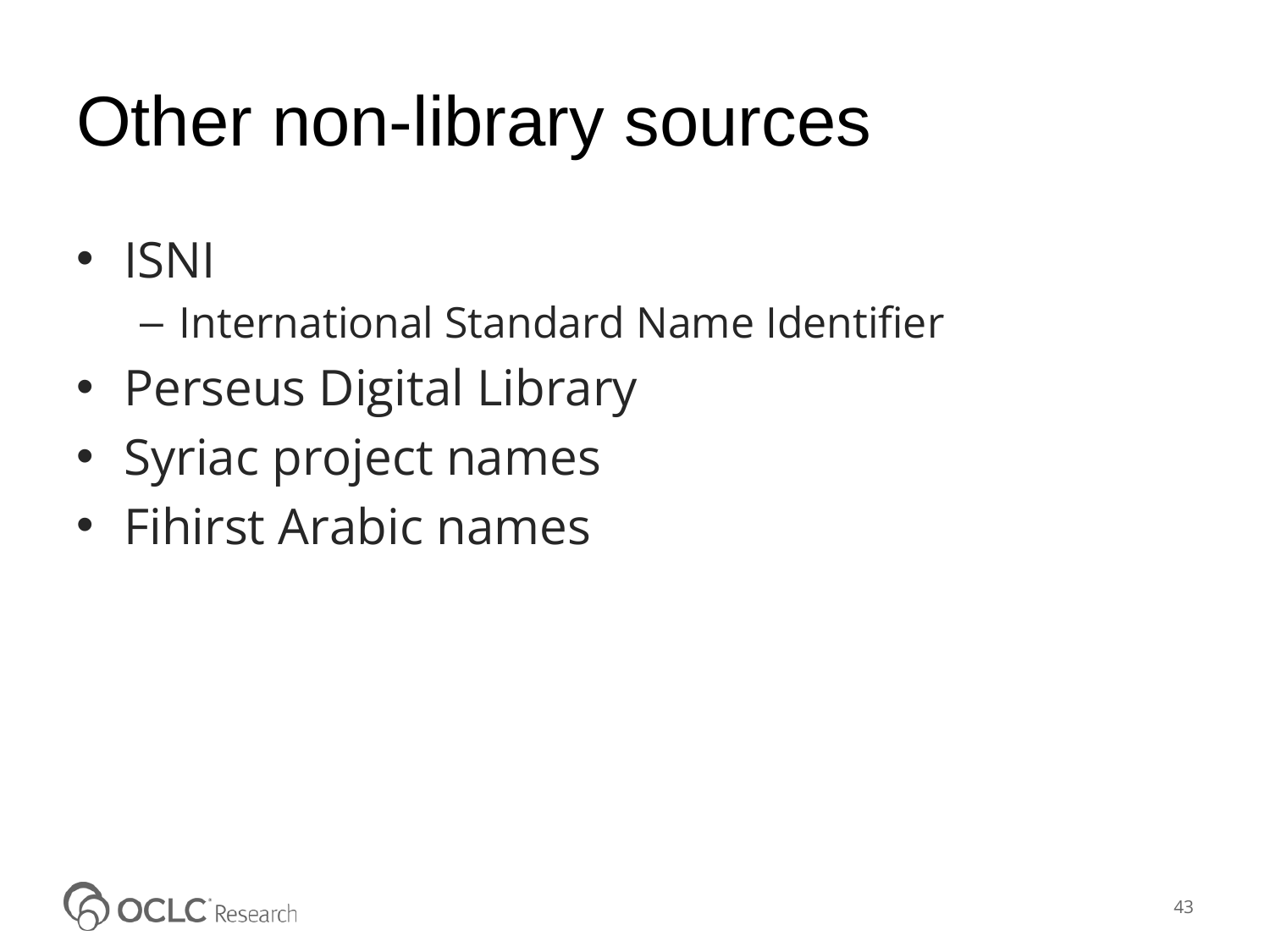

# Other non-library sources
ISNI
International Standard Name Identifier
Perseus Digital Library
Syriac project names
Fihirst Arabic names
43